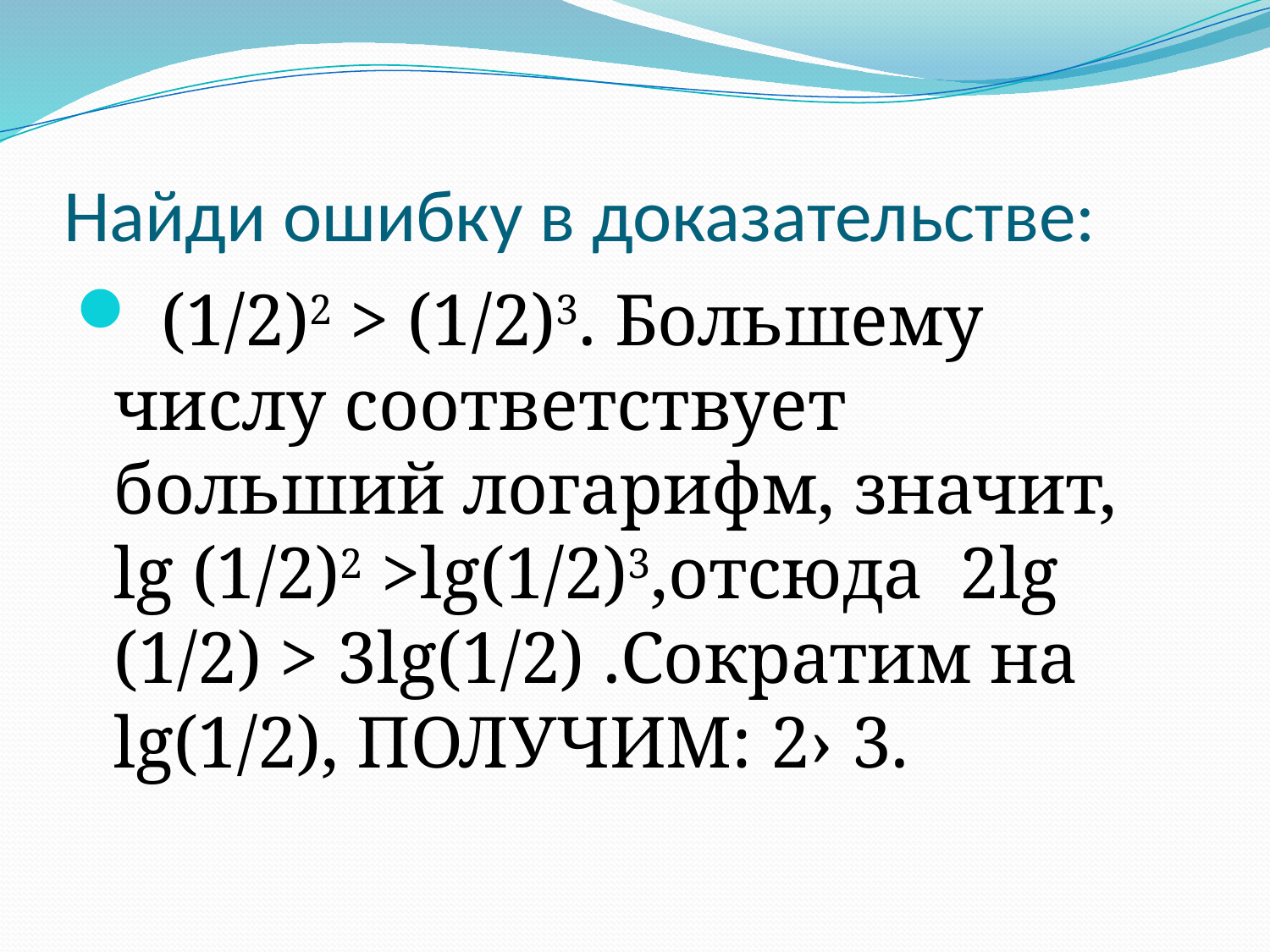

# Найди ошибку в доказательстве:
 (1/2)2 > (1/2)3. Большему числу соответствует больший логарифм, значит, lg (1/2)2 >lg(1/2)3,отсюда  2lg (1/2) > 3lg(1/2) .Сократим на lg(1/2), ПОЛУЧИМ: 2› 3.